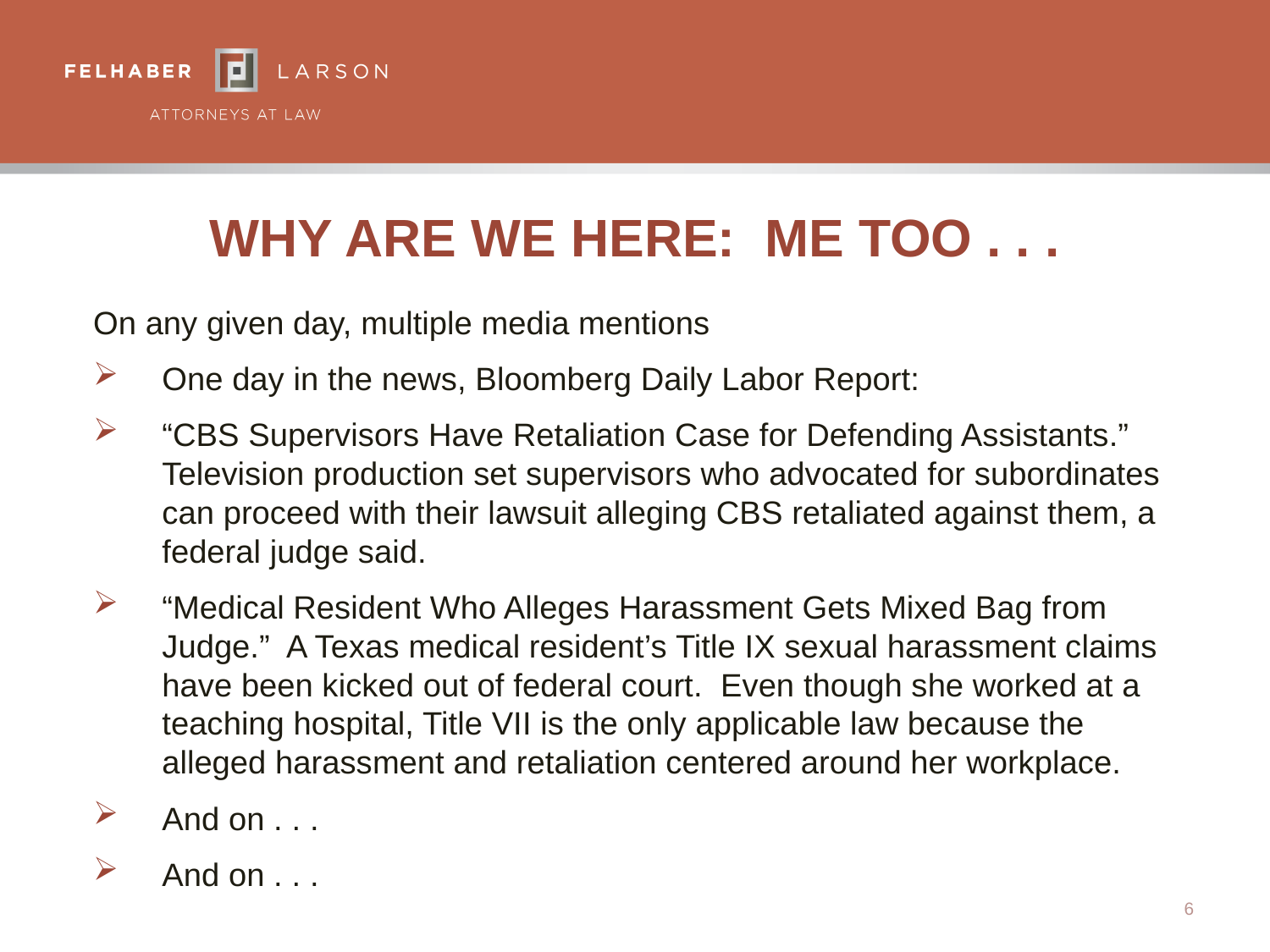

# Why Are We Here:  Me Too . . .
On any given day, multiple media mentions
One day in the news, Bloomberg Daily Labor Report:
“CBS Supervisors Have Retaliation Case for Defending Assistants.”  Television production set supervisors who advocated for subordinates can proceed with their lawsuit alleging CBS retaliated against them, a federal judge said.
“Medical Resident Who Alleges Harassment Gets Mixed Bag from Judge.”  A Texas medical resident’s Title IX sexual harassment claims have been kicked out of federal court.  Even though she worked at a teaching hospital, Title VII is the only applicable law because the alleged harassment and retaliation centered around her workplace.
And on . . .
And on . . .
6